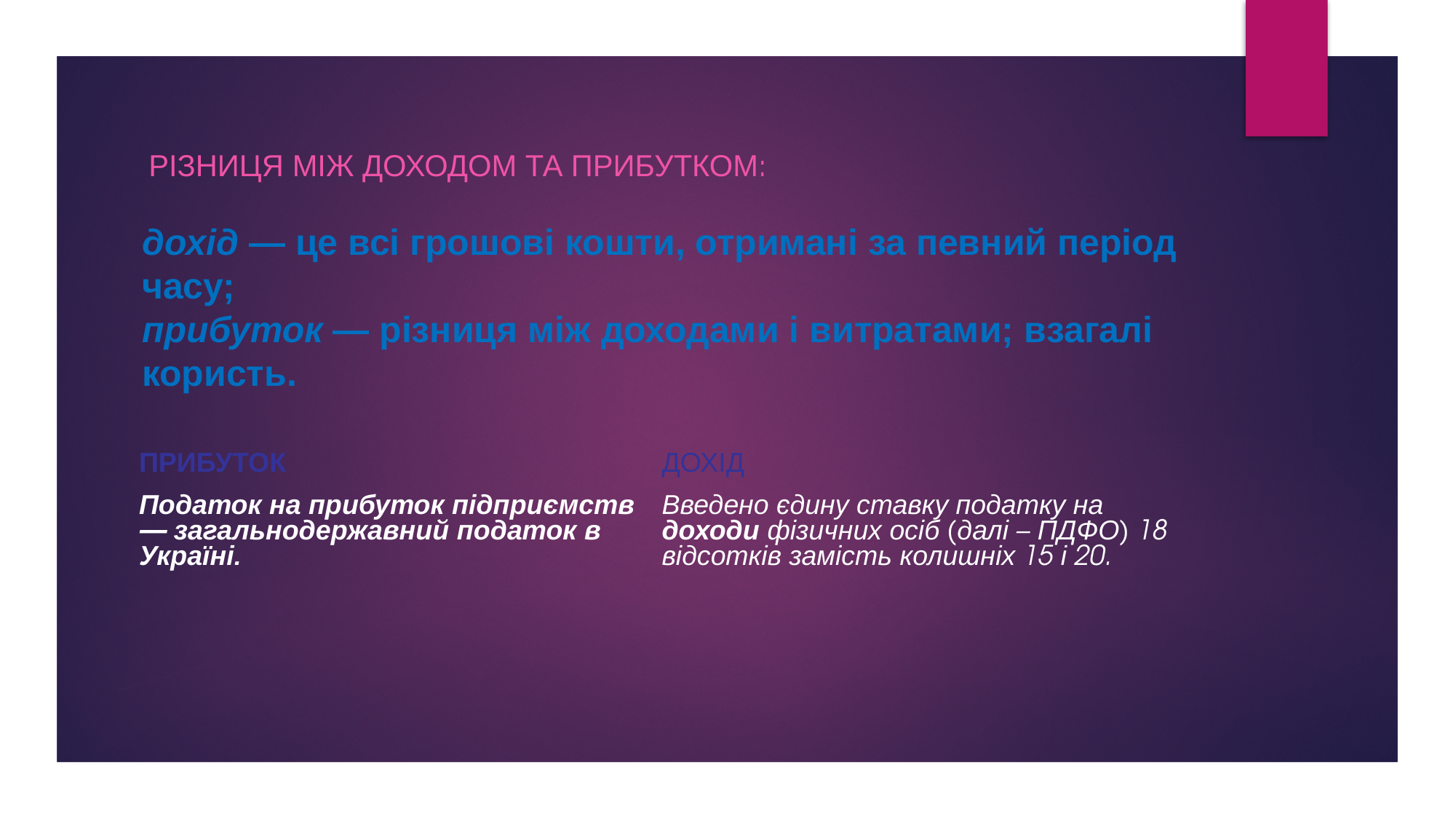

РІЗНИЦЯ між доходом та прибутком:
# дохід — це всі грошові кошти, отримані за певний період часу;
прибуток — різниця між доходами і витратами; взагалі користь.

| ПРИБУТОК | ДОХІД |
| --- | --- |
| Податок на прибуток підприємств — загальнодержавний податок в Україні. | Введено єдину ставку податку на доходи фізичних осіб (далі – ПДФО) 18 відсотків замість колишніх 15 і 20. |